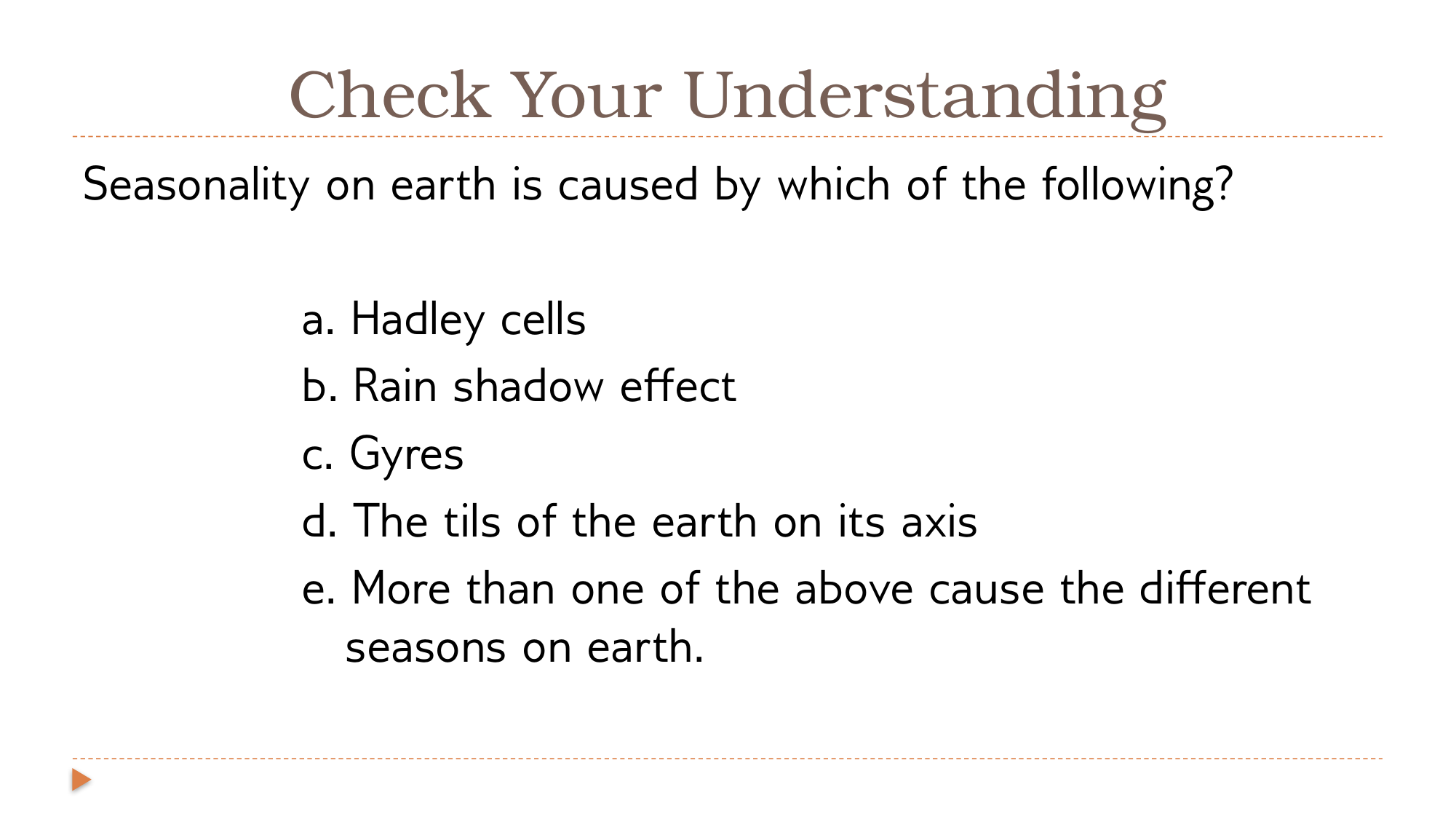

# Check Your Understanding
Seasonality on earth is caused by which of the following?

		a. Hadley cells
		b. Rain shadow effect
		c. Gyres
		d. The tils of the earth on its axis
		e. More than one of the above cause the different 		   seasons on earth.